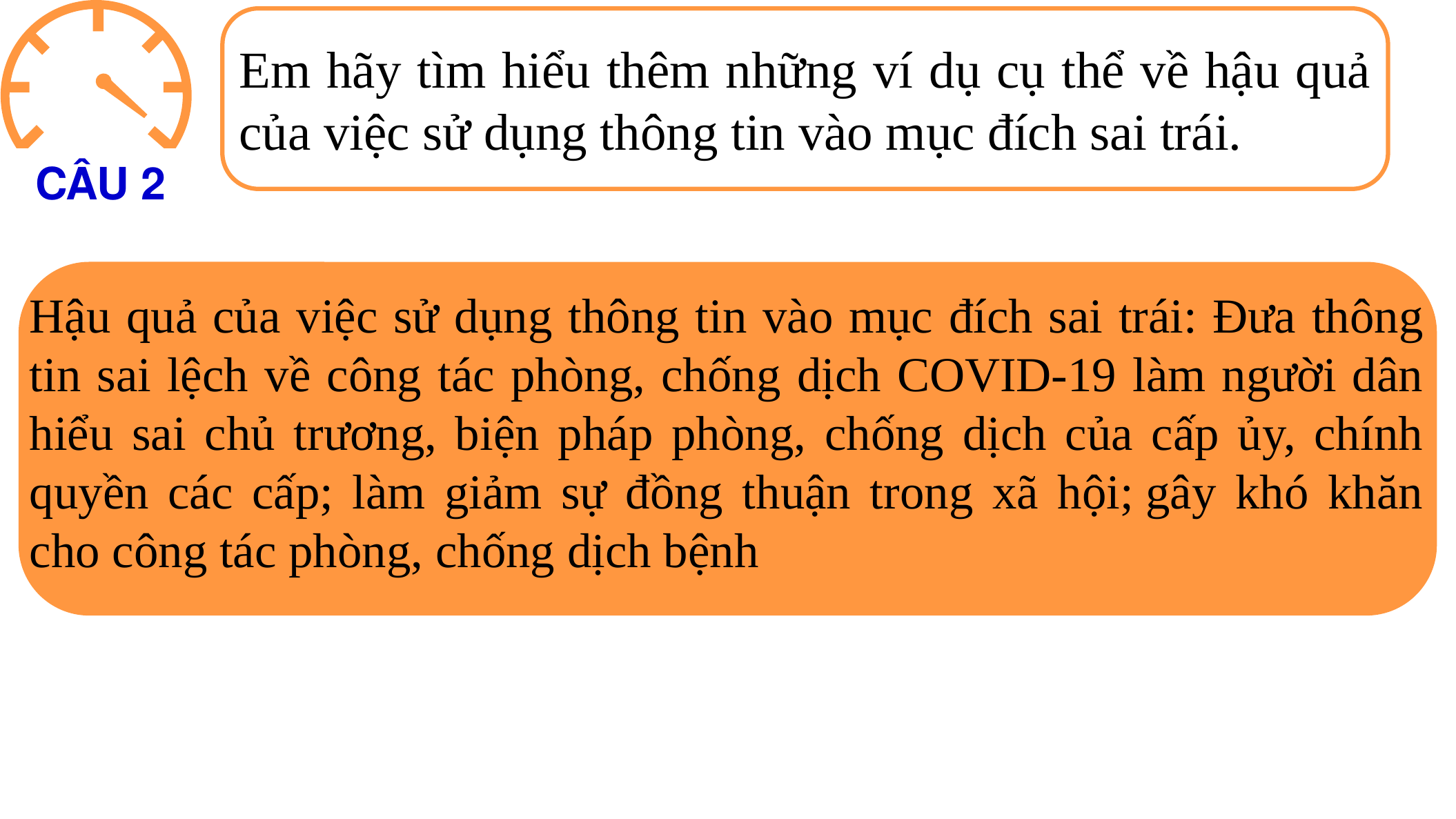

CÂU 2
Em hãy tìm hiểu thêm những ví dụ cụ thể về hậu quả của việc sử dụng thông tin vào mục đích sai trái.

Hậu quả của việc sử dụng thông tin vào mục đích sai trái: Đưa thông tin sai lệch về công tác phòng, chống dịch COVID-19 làm người dân hiểu sai chủ trương, biện pháp phòng, chống dịch của cấp ủy, chính quyền các cấp; làm giảm sự đồng thuận trong xã hội; gây khó khăn cho công tác phòng, chống dịch bệnh